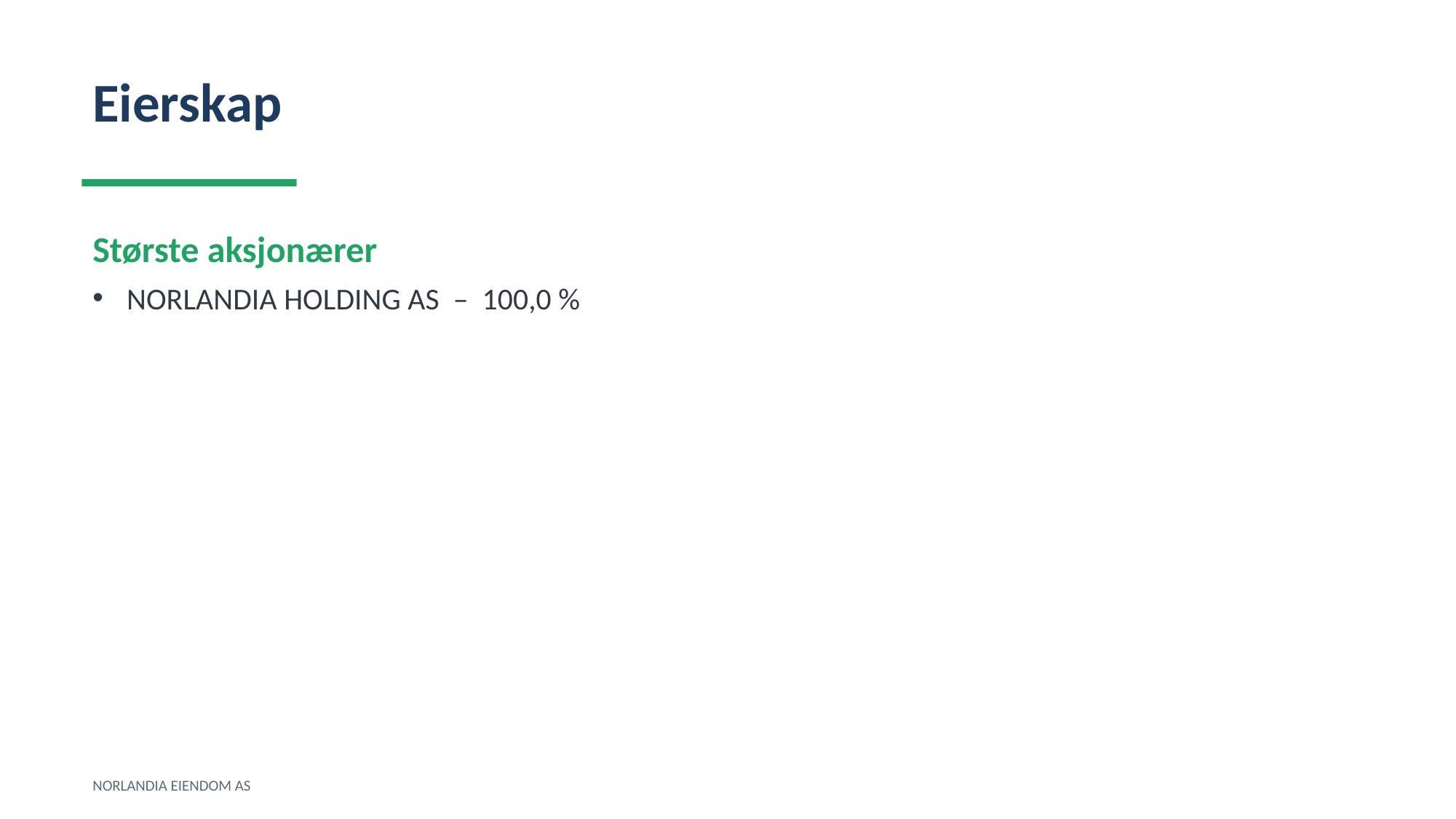

Eierskap

Største aksjonærer
NORLANDIA HOLDING AS  –  100,0 %
NORLANDIA EIENDOM AS